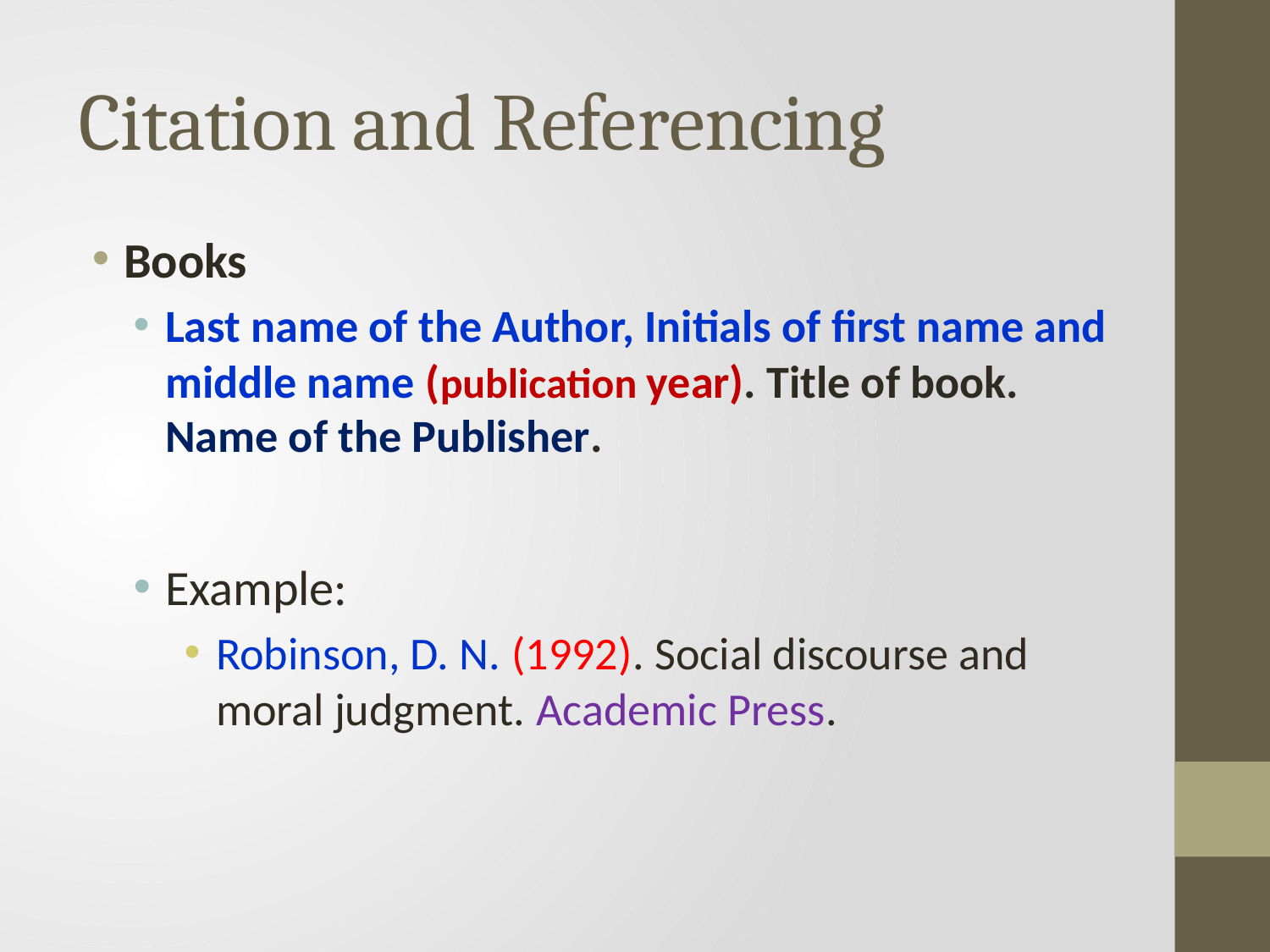

# Citation and Referencing
Books
Last name of the Author, Initials of first name and middle name (publication year). Title of book. Name of the Publisher.

Example:
Robinson, D. N. (1992). Social discourse and moral judgment. Academic Press.